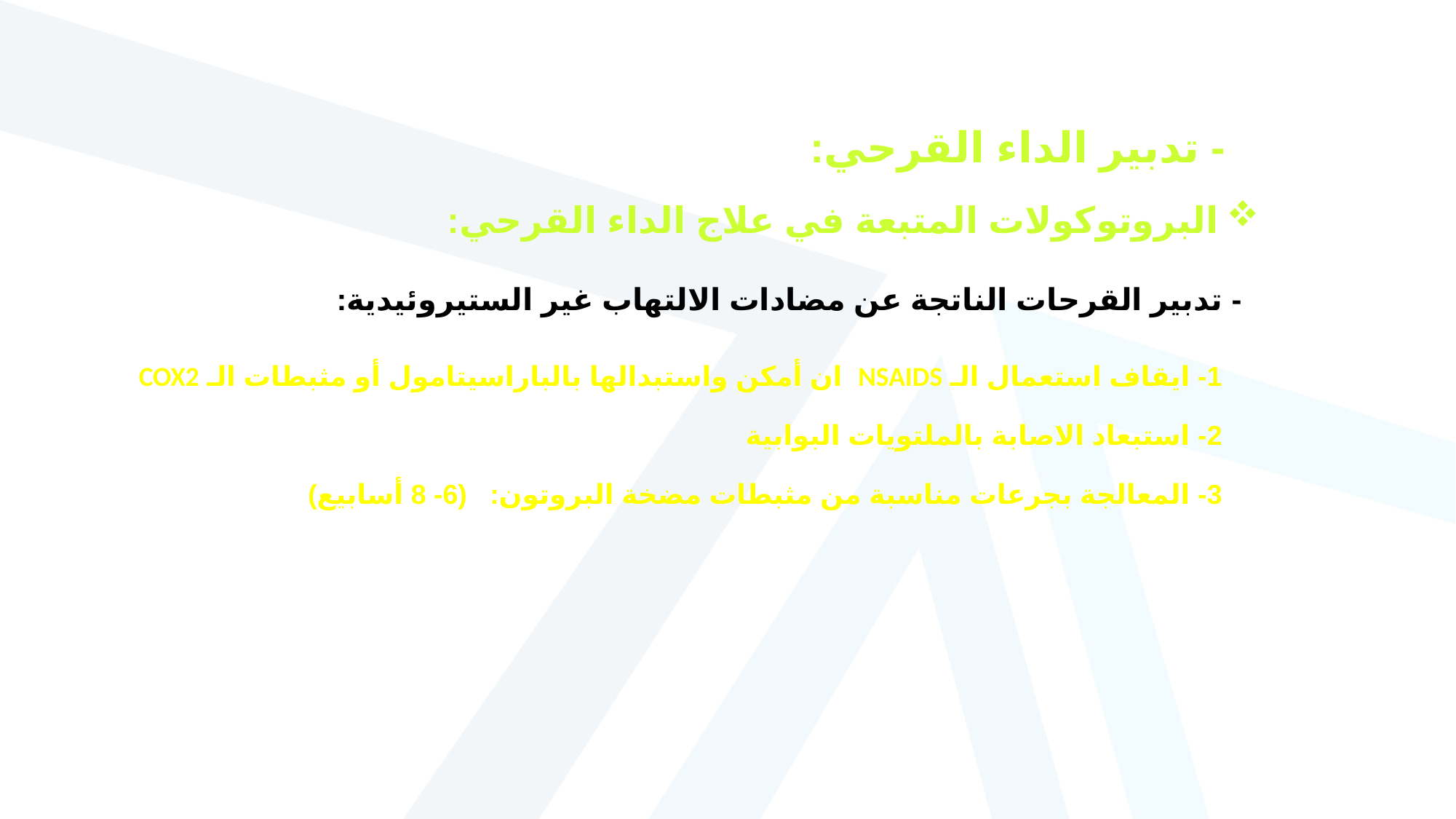

- تدبير الداء القرحي:
البروتوكولات المتبعة في علاج الداء القرحي:
- تدبير القرحات الناتجة عن مضادات الالتهاب غير الستيروئيدية:
1- ايقاف استعمال الـ NSAIDS  ان أمكن واستبدالها بالباراسيتامول أو مثبطات الـ COX2
2- استبعاد الاصابة بالملتويات البوابية
3- المعالجة بجرعات مناسبة من مثبطات مضخة البروتون:   (6- 8 أسابيع)